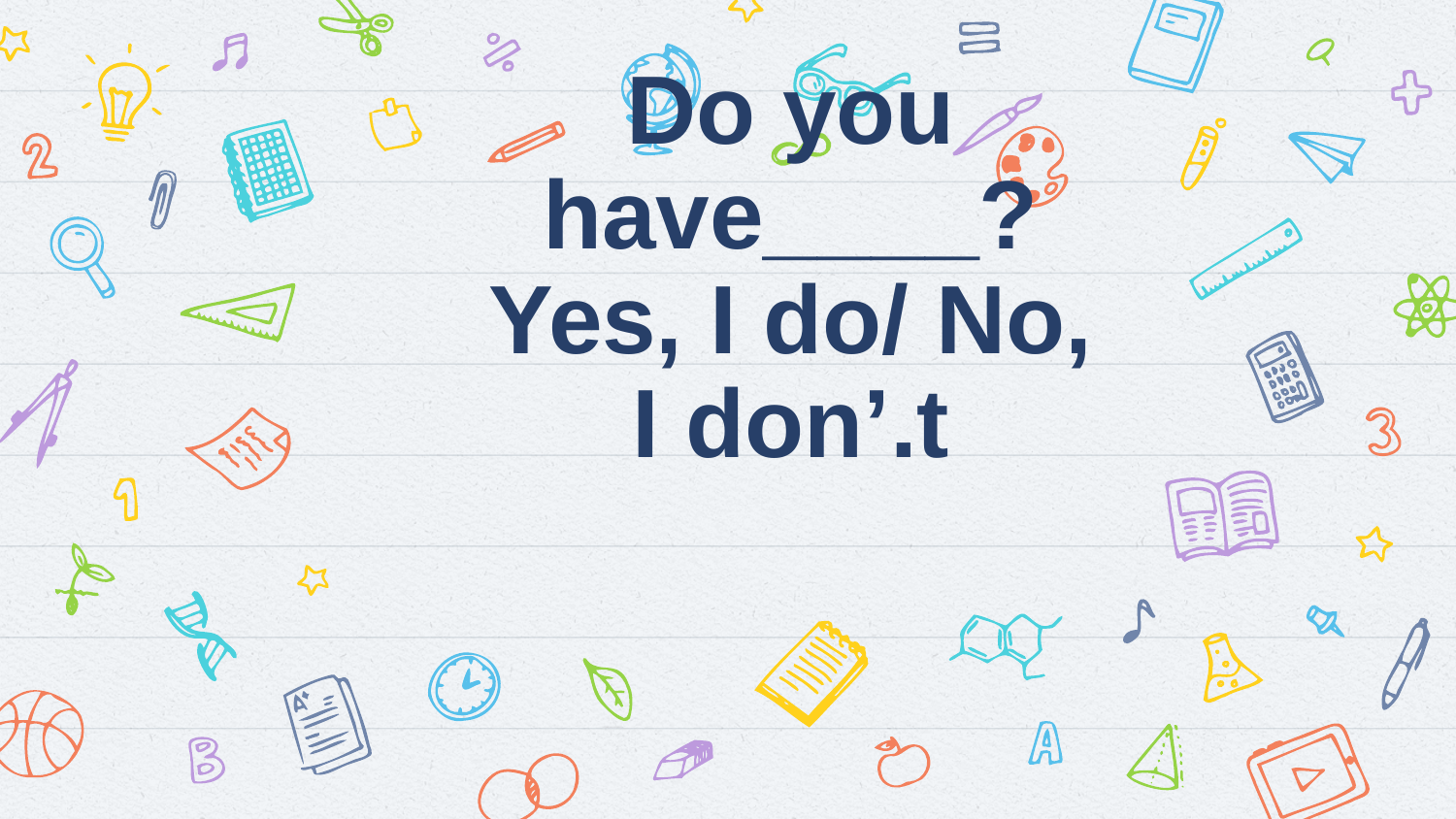

# Do you have____? Yes, I do/ No, I don’.t